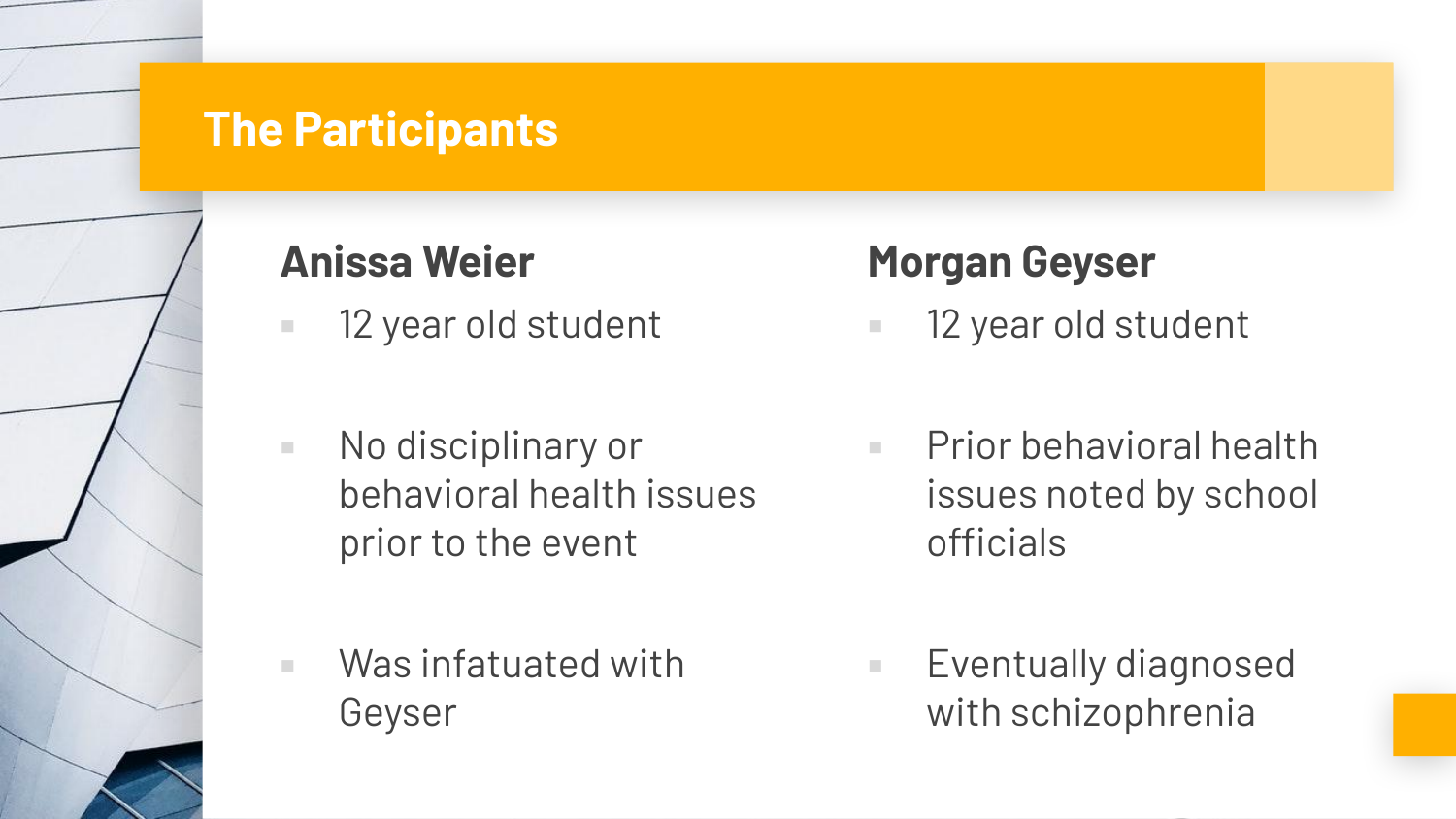

# The Participants
Anissa Weier
12 year old student

No disciplinary or behavioral health issues prior to the event

Was infatuated with Geyser

Morgan Geyser
12 year old student

Prior behavioral health issues noted by school officials

Eventually diagnosed with schizophrenia